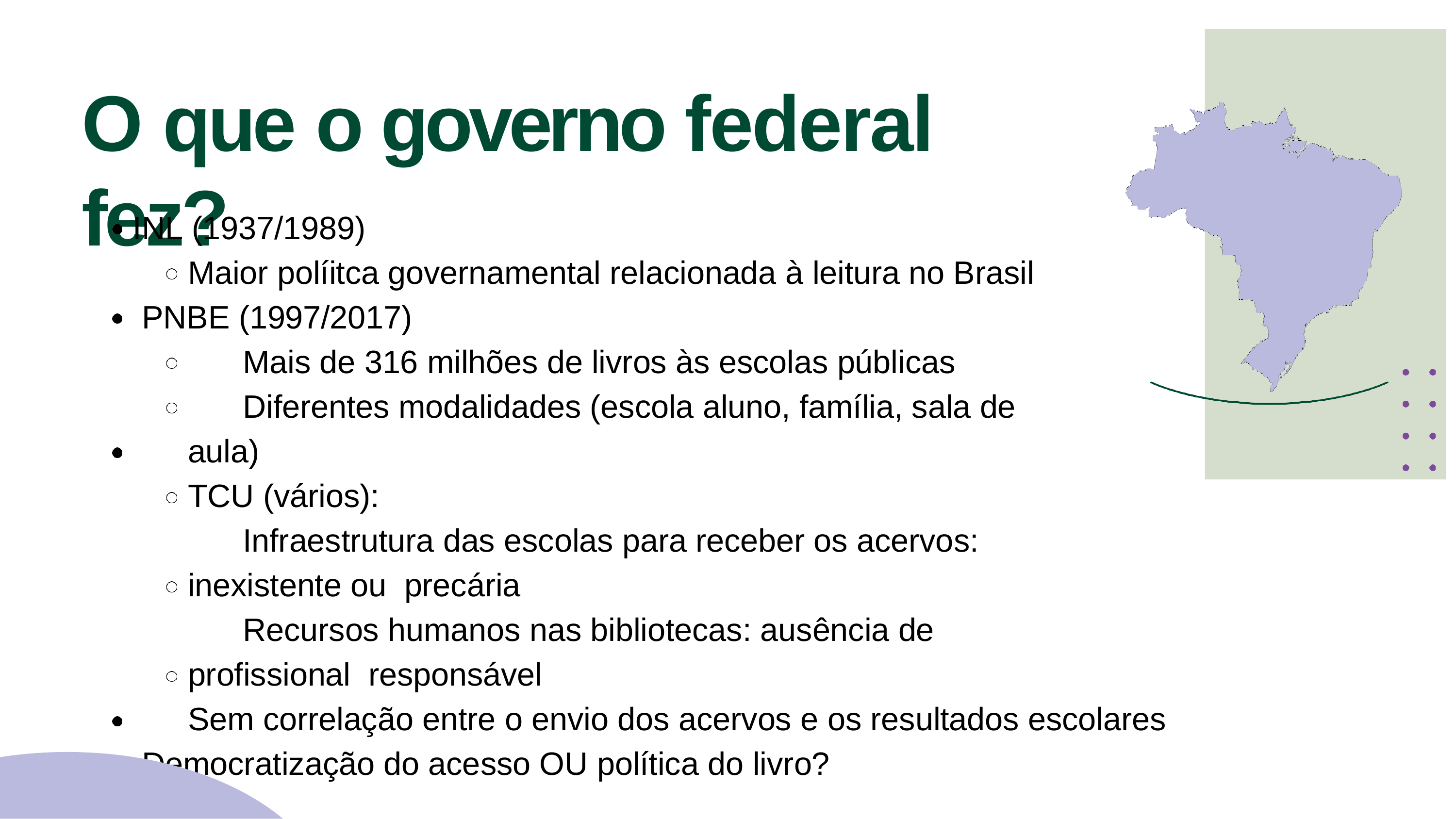

# O que o governo federal fez?
INL (1937/1989)
Maior políitca governamental relacionada à leitura no Brasil  PNBE (1997/2017)
Mais de 316 milhões de livros às escolas públicas
Diferentes modalidades (escola aluno, família, sala de aula)
TCU (vários):
Infraestrutura das escolas para receber os acervos: inexistente ou  precária
Recursos humanos nas bibliotecas: ausência de profissional  responsável
Sem correlação entre o envio dos acervos e os resultados escolares  Democratização do acesso OU política do livro?